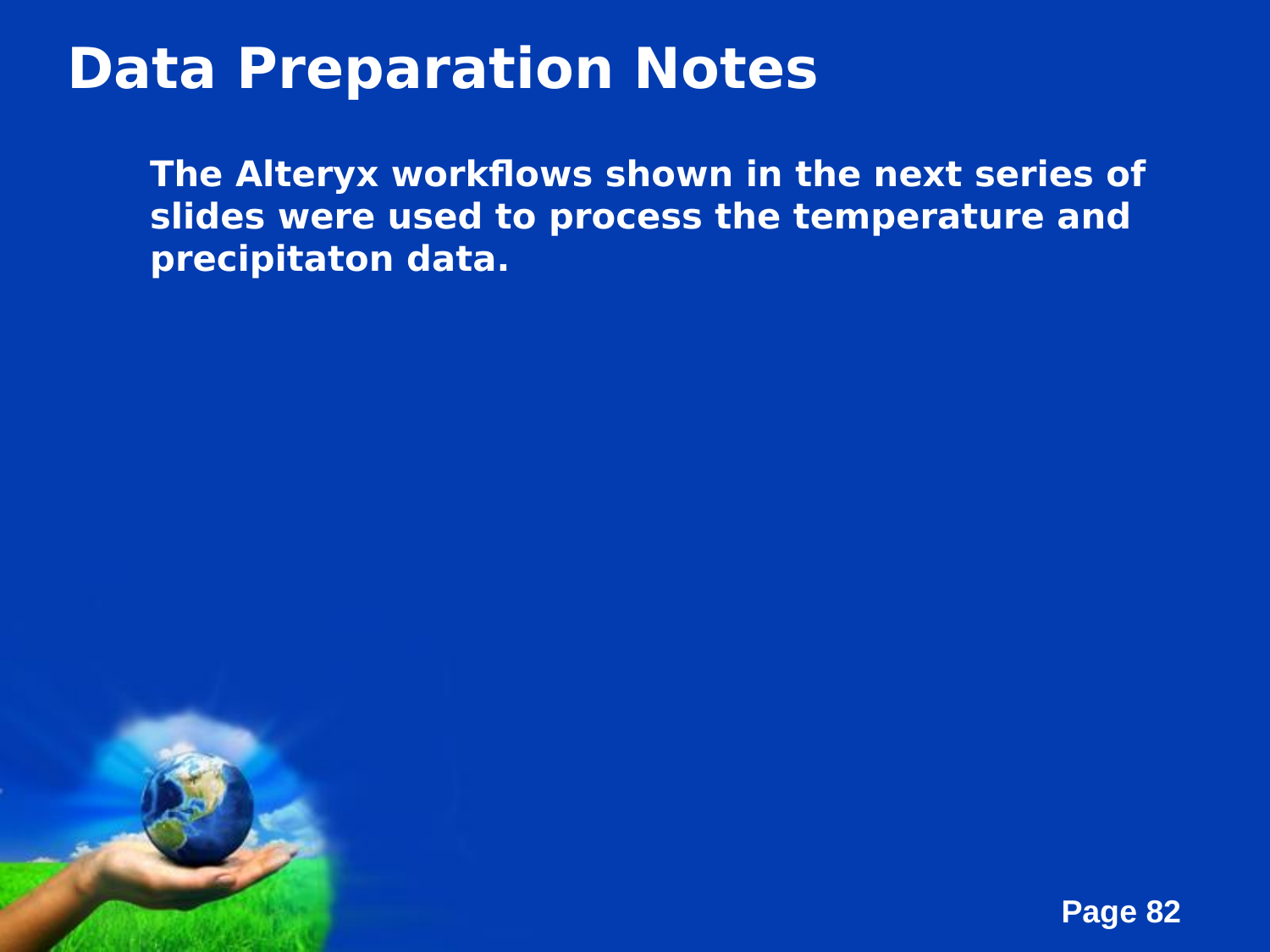

Data Preparation Notes
The Alteryx workflows shown in the next series of slides were used to process the temperature and precipitaton data.